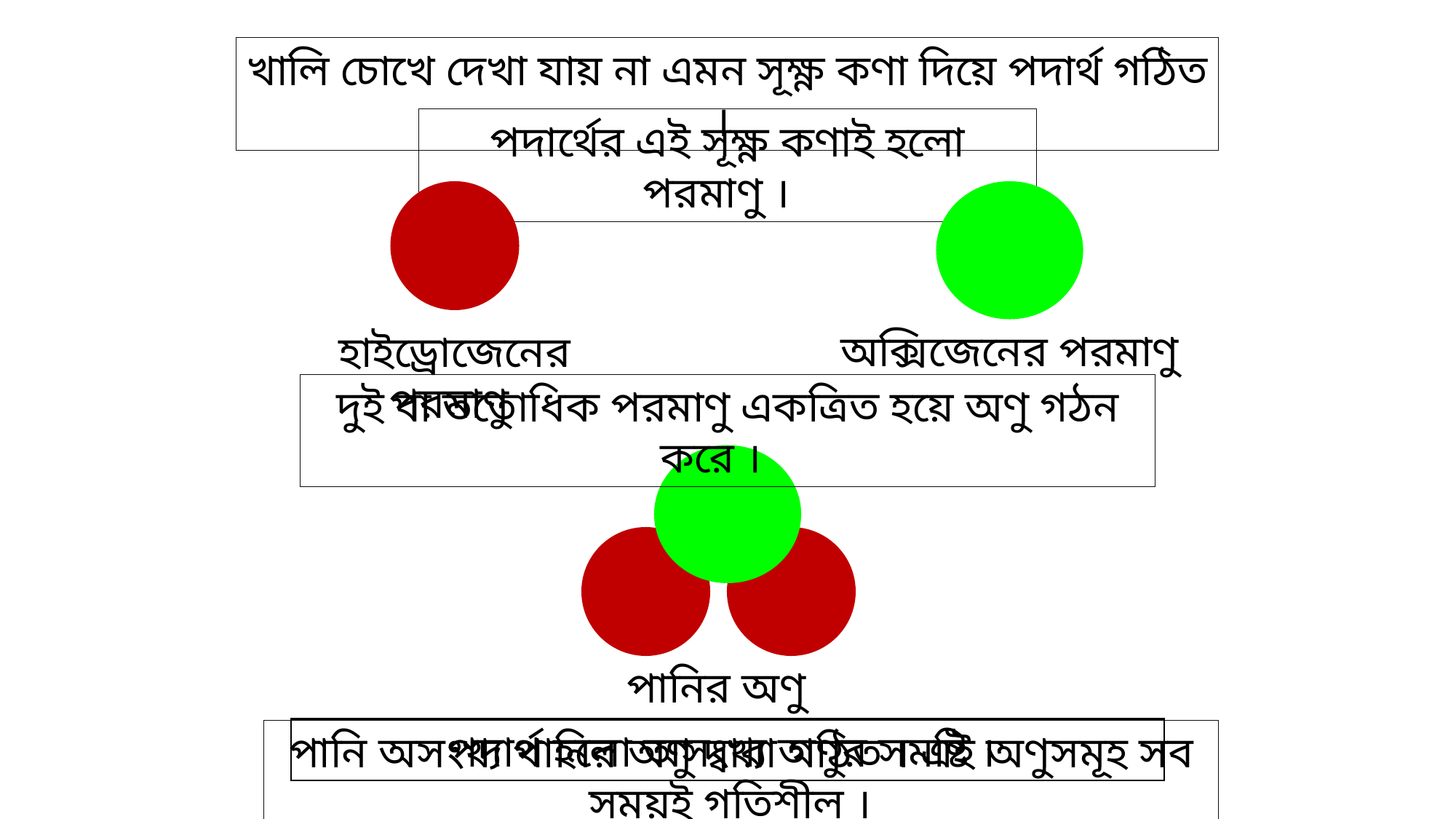

খালি চোখে দেখা যায় না এমন সূক্ষ্ণ কণা দিয়ে পদার্থ গঠিত ।
পদার্থের এই সূক্ষ্ণ কণাই হলো পরমাণু ।

অক্সিজেনের পরমাণু
হাইড্রোজেনের পরমাণু
দুই বা ততোধিক পরমাণু একত্রিত হয়ে অণু গঠন করে ।

পানির অণু
পদার্থ হলো অসংখ্য অণুর সমষ্টি ।
পানি অসংখ্য পানির অণু দ্বারা গঠিত । এই অণুসমূহ সব সময়ই গতিশীল ।